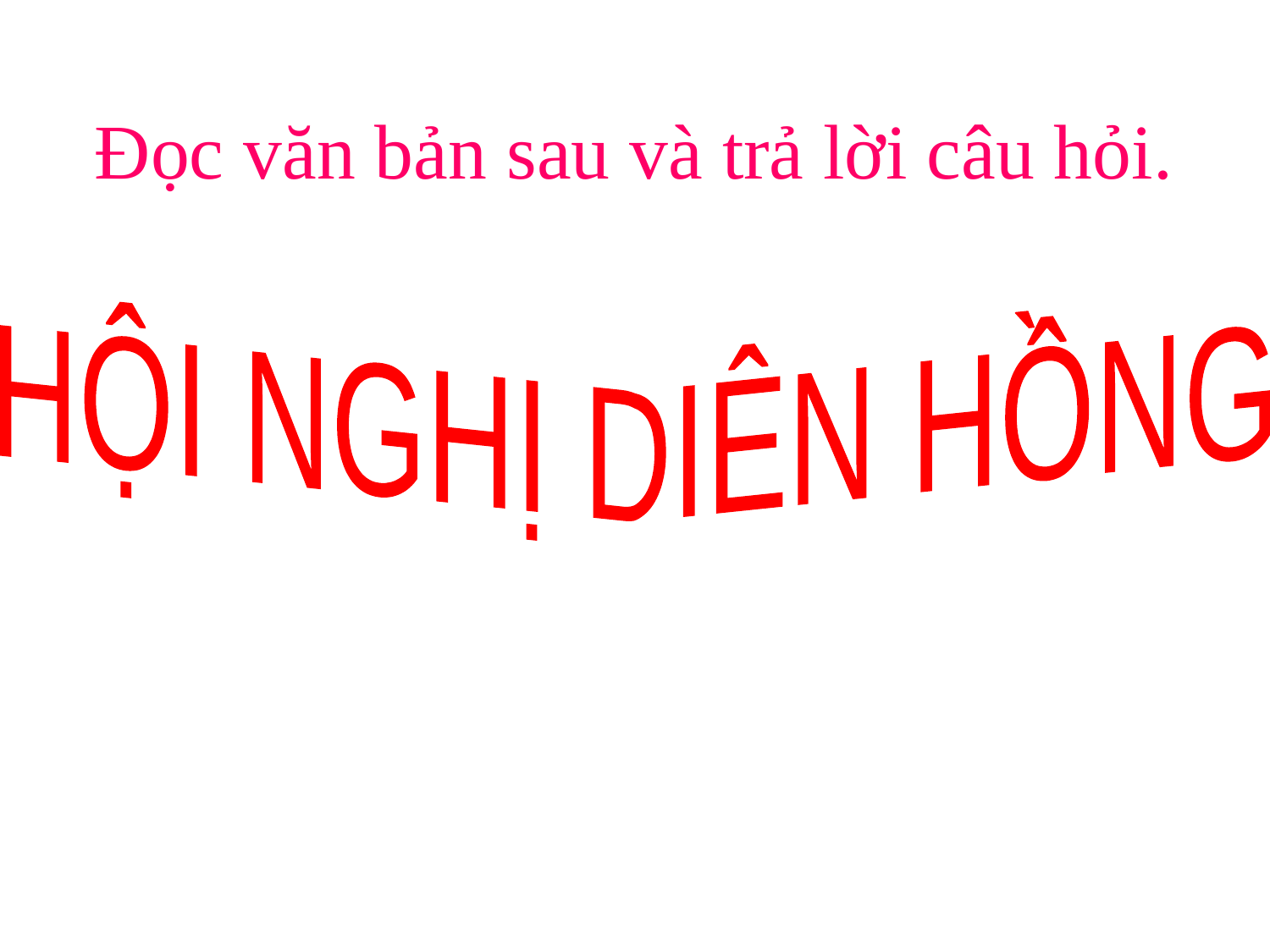

# Đọc văn bản sau và trả lời câu hỏi.
HỘI NGHỊ DIÊN HỒNG